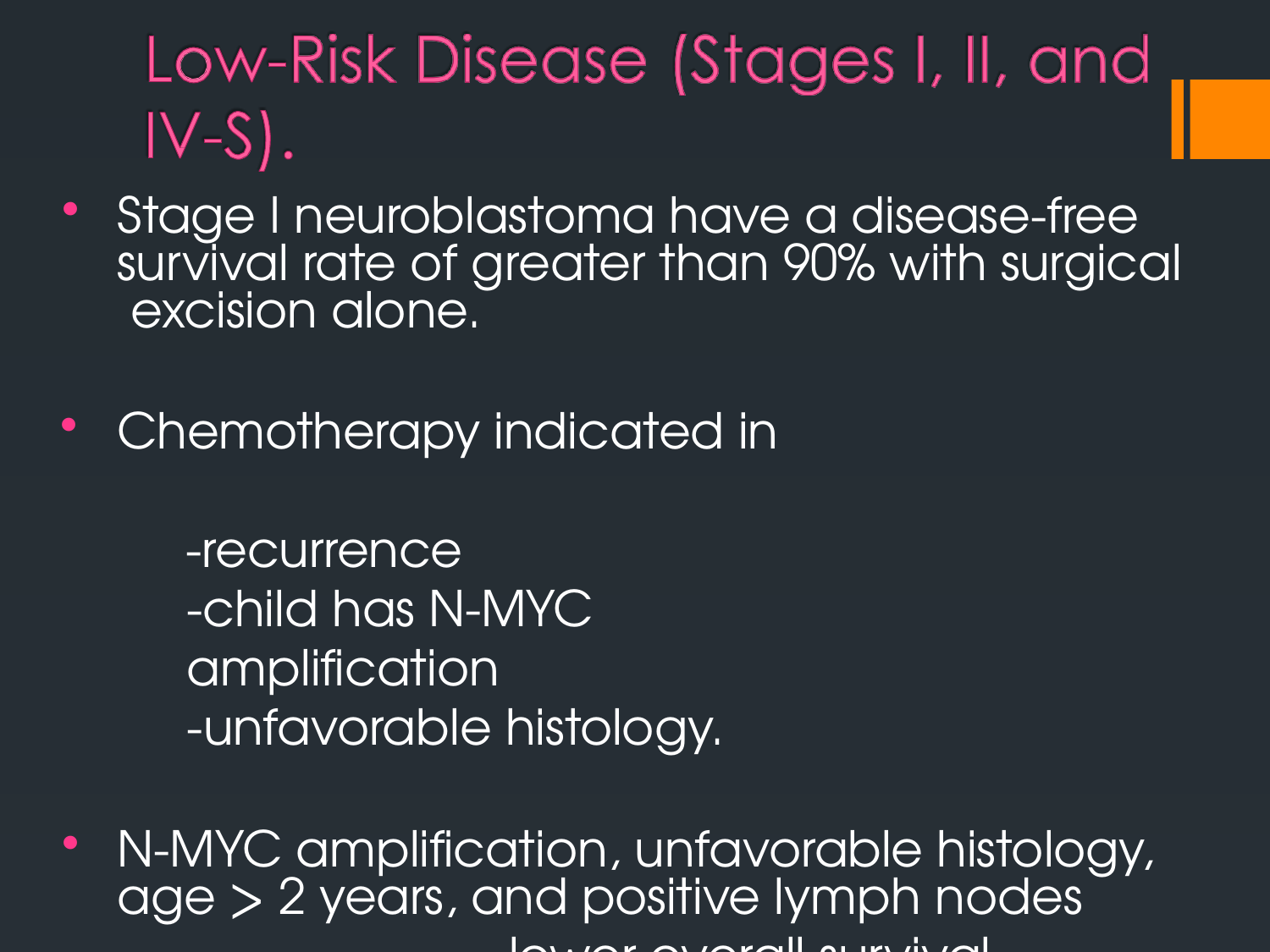

Stage I neuroblastoma have a disease-free  survival rate of greater than 90% with surgical  excision alone.

Chemotherapy indicated in
         -recurrence
-child has N-MYC amplification
-unfavorable histology.

N-MYC amplification, unfavorable histology,  age > 2 years, and positive lymph nodes
--- lower overall survival.